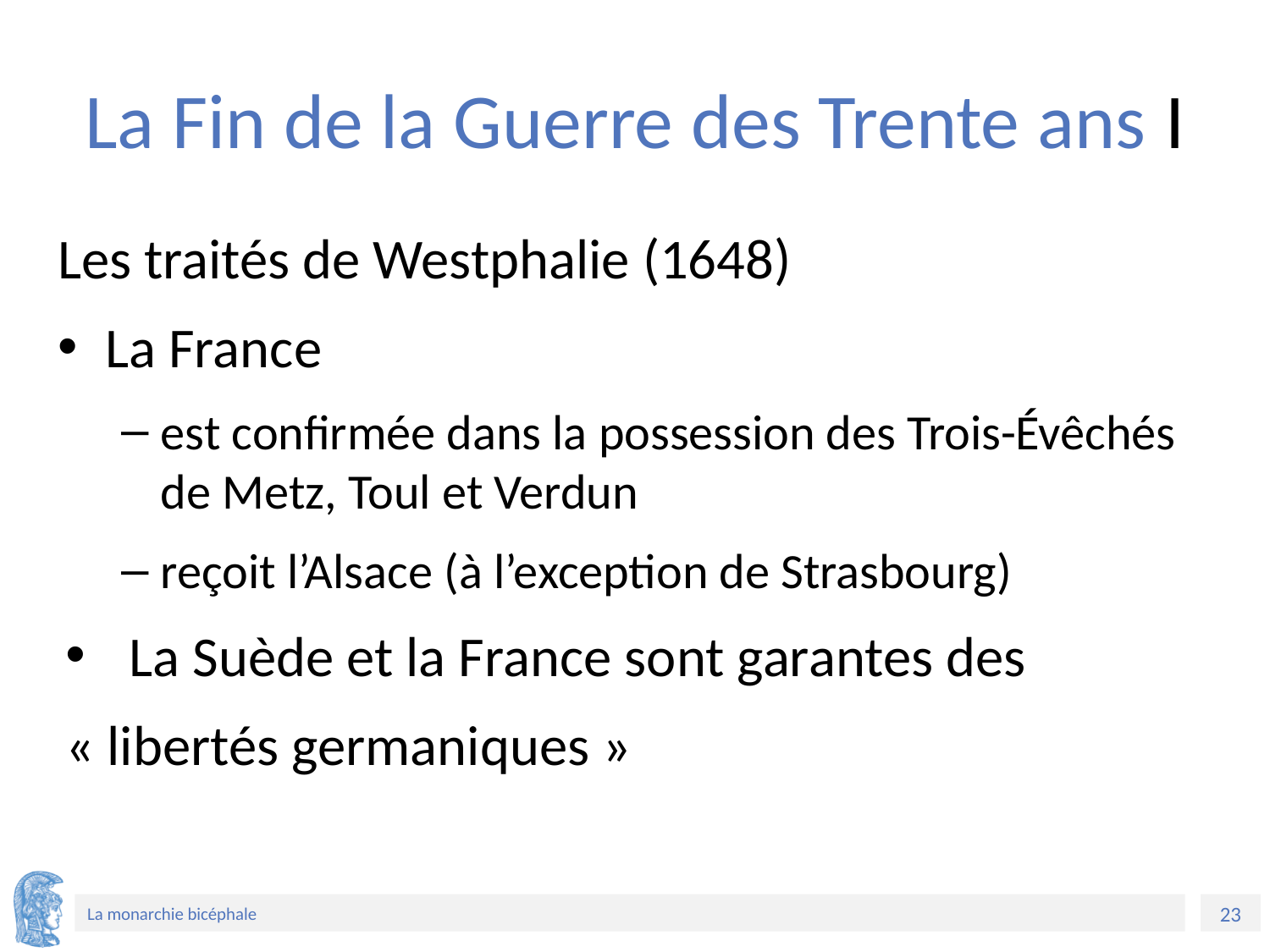

# La Fin de la Guerre des Trente ans I
Les traités de Westphalie (1648)
La France
est confirmée dans la possession des Trois-Évêchés de Metz, Toul et Verdun
reçoit l’Alsace (à l’exception de Strasbourg)
La Suède et la France sont garantes des
« libertés germaniques »